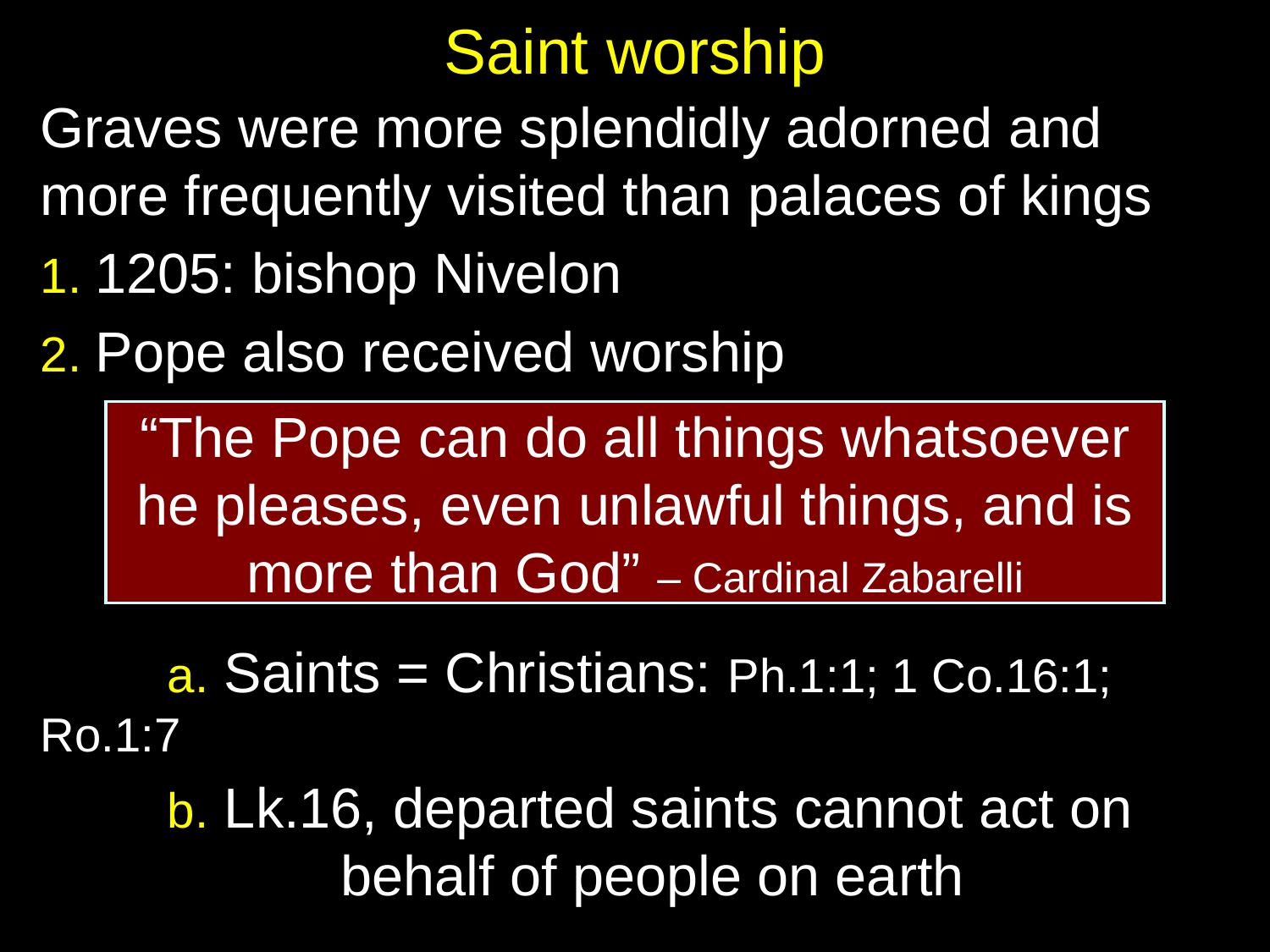

# Saint worship
Graves were more splendidly adorned and more frequently visited than palaces of kings
1. 1205: bishop Nivelon
2. Pope also received worship

	a. Saints = Christians: Ph.1:1; 1 Co.16:1; Ro.1:7
	b. Lk.16, departed saints cannot act on 			   behalf of people on earth

“The Pope can do all things whatsoever he pleases, even unlawful things, and is more than God” – Cardinal Zabarelli